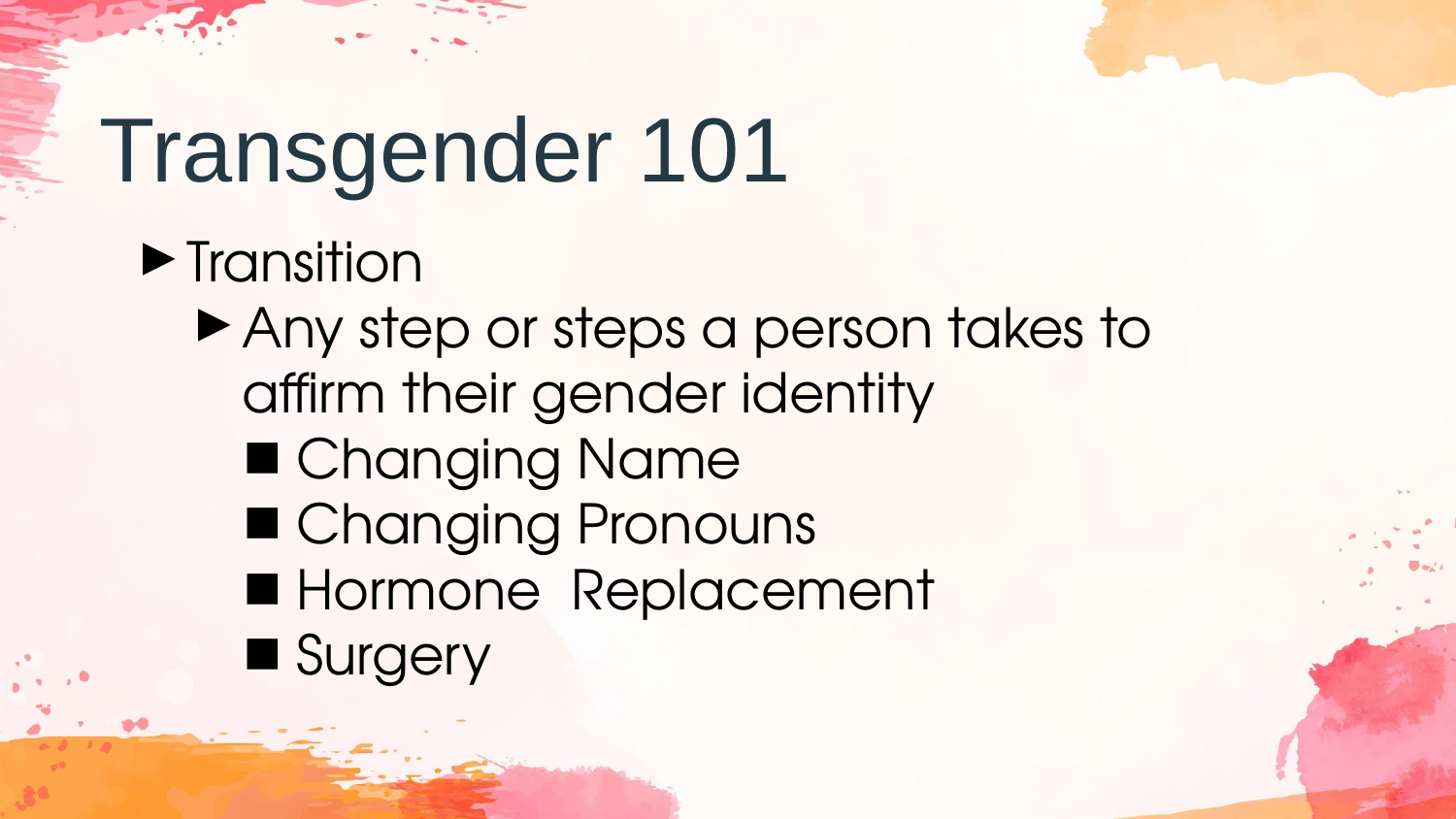

Transgender 101
Transition
Any step or steps a person takes to affirm their gender identity
Changing Name
Changing Pronouns
Hormone  Replacement
Surgery